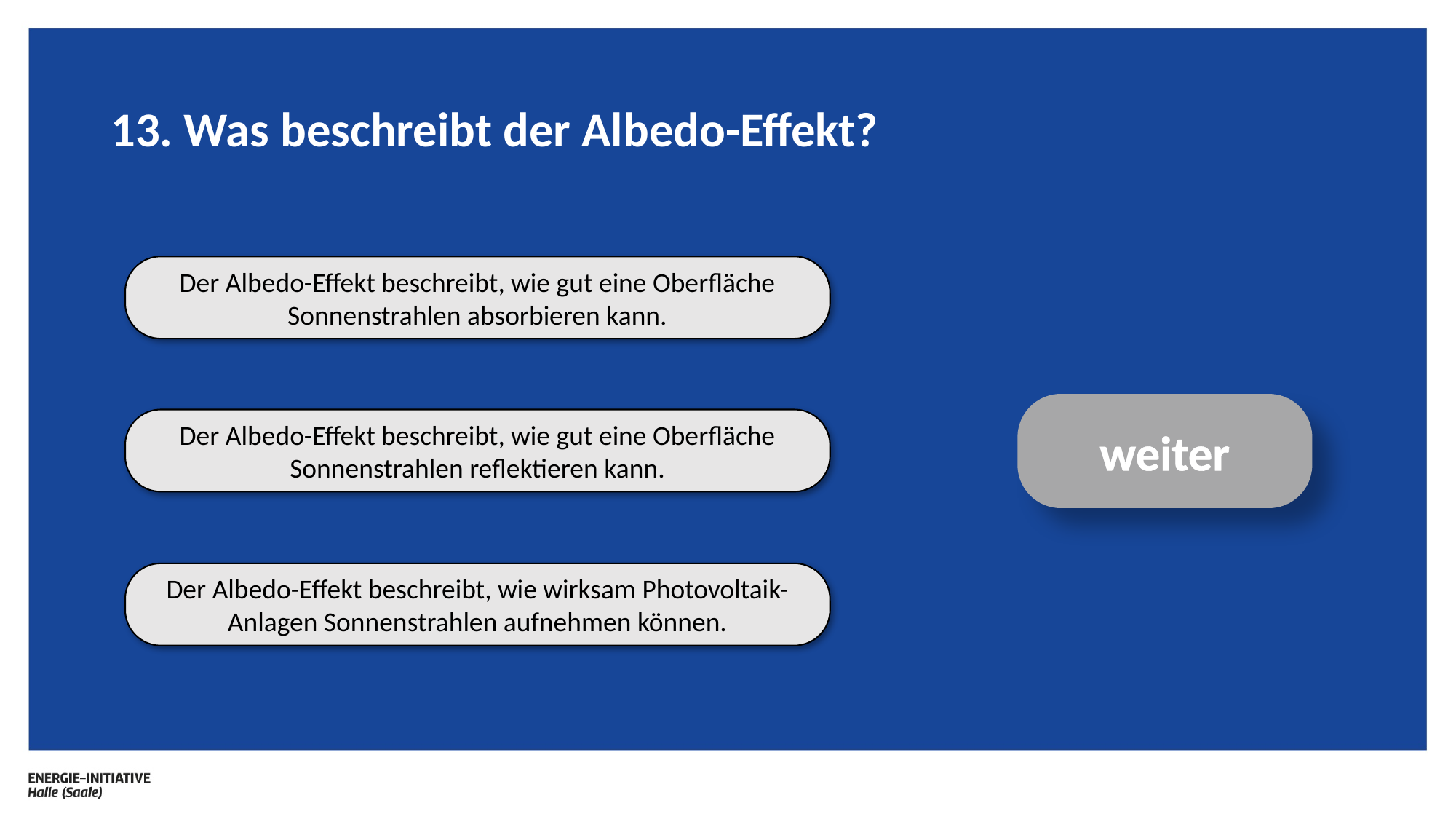

# 13. Was beschreibt der Albedo-Effekt?
Der Albedo-Effekt beschreibt, wie gut eine Oberfläche Sonnenstrahlen absorbieren kann.
weiter
Der Albedo-Effekt beschreibt, wie gut eine Oberfläche Sonnenstrahlen reflektieren kann.
Der Albedo-Effekt beschreibt, wie wirksam Photovoltaik-Anlagen Sonnenstrahlen aufnehmen können.